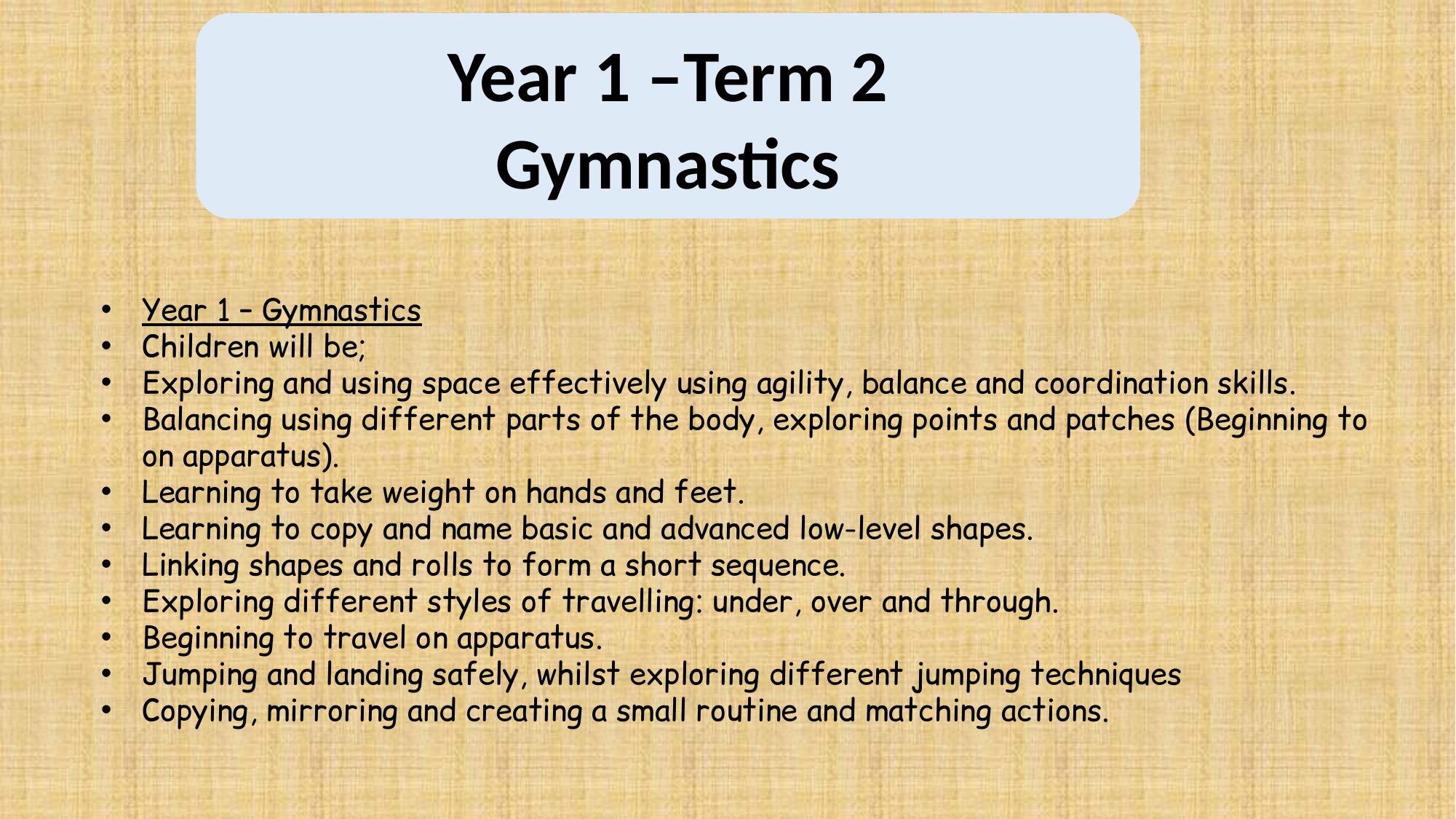

Year 1 –Term 2
 Gymnastics

Year 1 – Gymnastics
Children will be;
Exploring and using space effectively using agility, balance and coordination skills.
Balancing using different parts of the body, exploring points and patches (Beginning to on apparatus).
Learning to take weight on hands and feet.
Learning to copy and name basic and advanced low-level shapes.
Linking shapes and rolls to form a short sequence.
Exploring different styles of travelling: under, over and through.
Beginning to travel on apparatus.
Jumping and landing safely, whilst exploring different jumping techniques
Copying, mirroring and creating a small routine and matching actions.